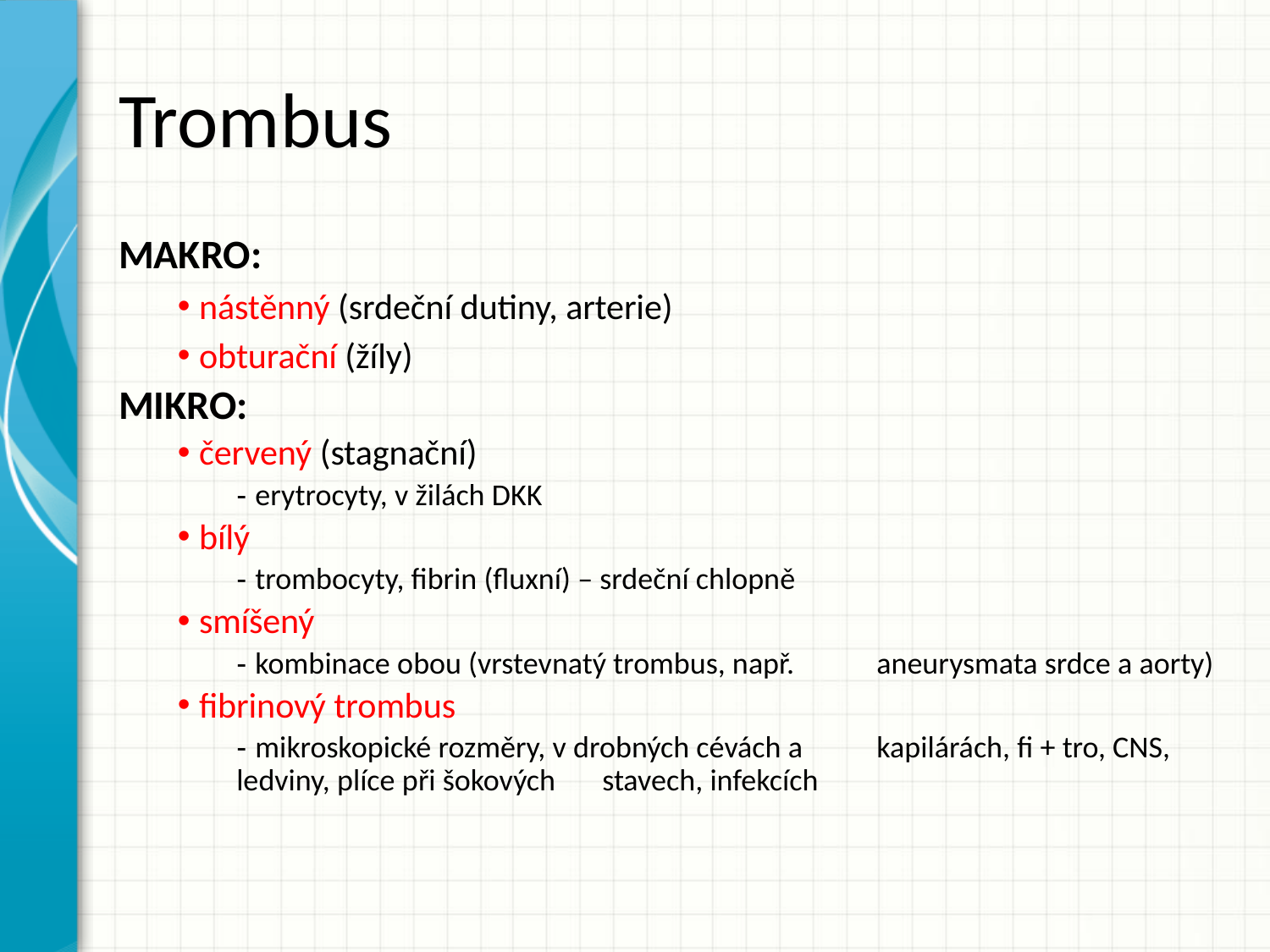

# Trombus
MAKRO:
nástěnný (srdeční dutiny, arterie)
obturační (žíly)
MIKRO:
červený (stagnační)
- erytrocyty, v žilách DKK
bílý
- trombocyty, fibrin (fluxní) – srdeční chlopně
smíšený
- kombinace obou (vrstevnatý trombus, např. 	aneurysmata srdce a aorty)
fibrinový trombus
- mikroskopické rozměry, v drobných cévách a 	kapilárách, fi + tro, CNS, ledviny, plíce při šokových 	stavech, infekcích